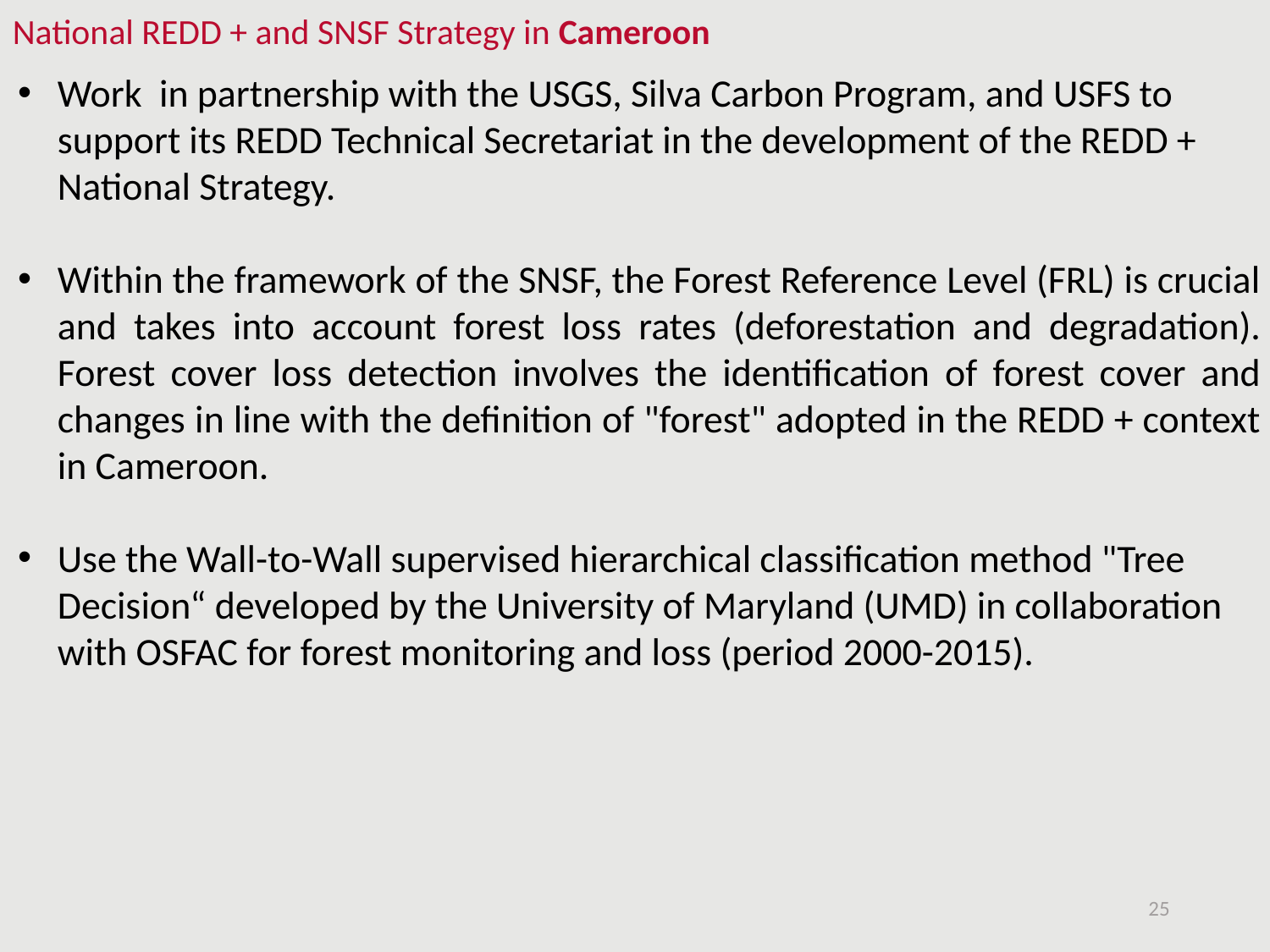

National REDD + and SNSF Strategy in Cameroon
Work  in partnership with the USGS, Silva Carbon Program, and USFS to support its REDD Technical Secretariat in the development of the REDD + National Strategy.

Within the framework of the SNSF, the Forest Reference Level (FRL) is crucial and takes into account forest loss rates (deforestation and degradation). Forest cover loss detection involves the identification of forest cover and changes in line with the definition of "forest" adopted in the REDD + context in Cameroon.

Use the Wall-to-Wall supervised hierarchical classification method "Tree Decision“ developed by the University of Maryland (UMD) in collaboration with OSFAC for forest monitoring and loss (period 2000-2015).

25